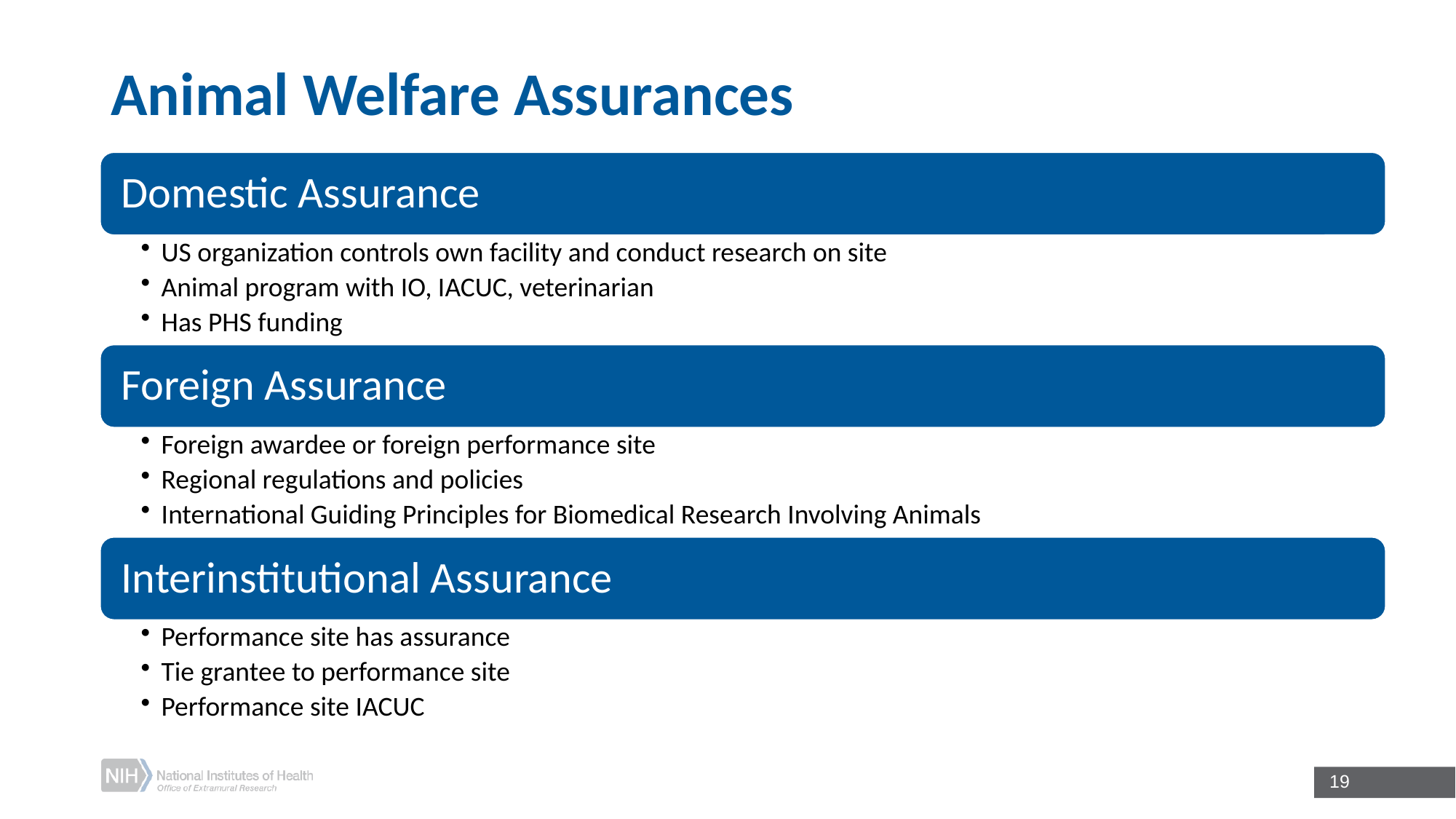

# Animal Welfare Assurances
Domestic Assurance
US organization controls own facility and conduct research on site
Animal program with IO, IACUC, veterinarian
Has PHS funding
Foreign Assurance
Foreign awardee or foreign performance site
Regional regulations and policies
International Guiding Principles for Biomedical Research Involving Animals
Interinstitutional Assurance
Performance site has assurance
Tie grantee to performance site
Performance site IACUC
19